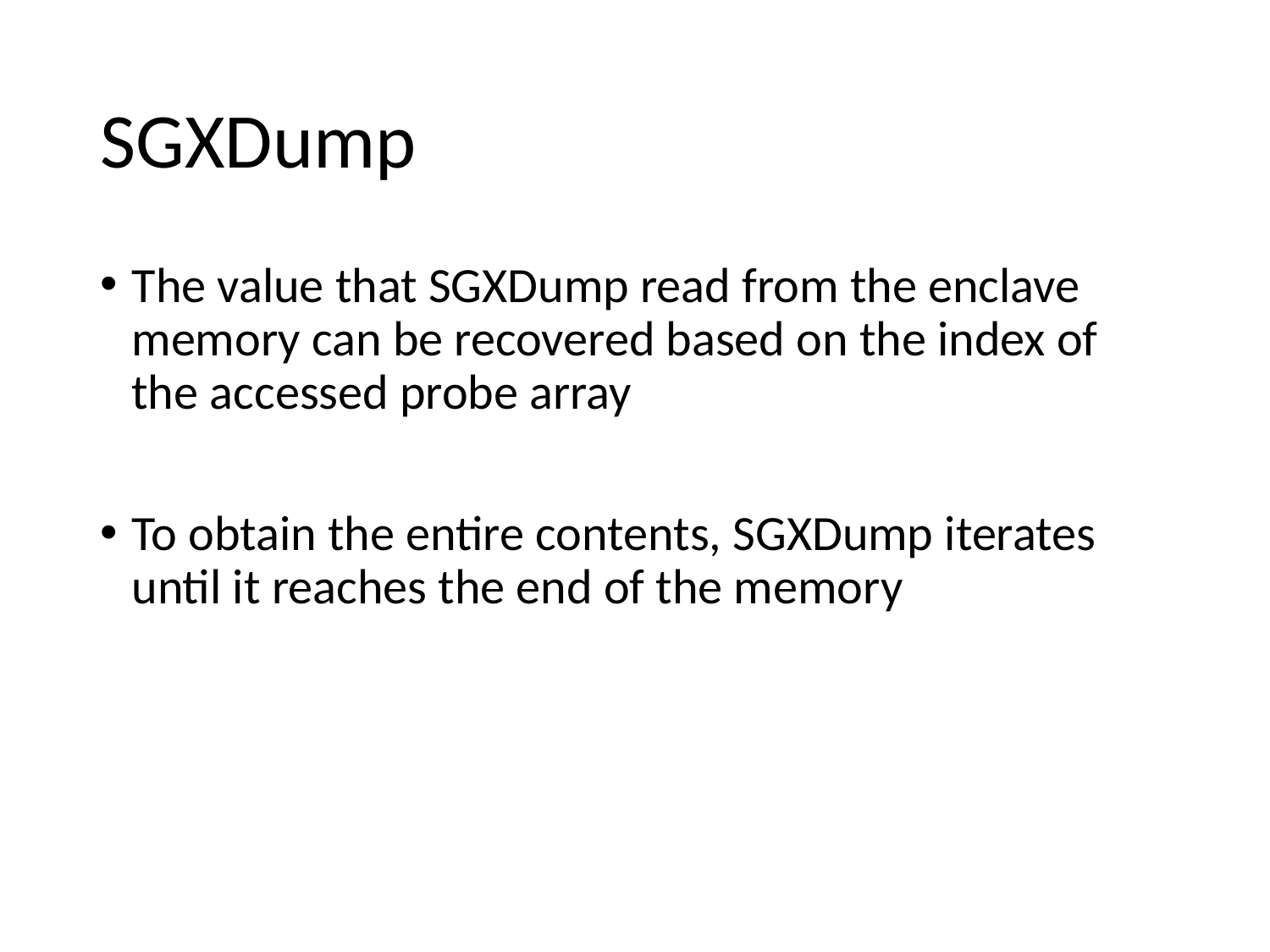

# SGXDump
The value that SGXDump read from the enclave memory can be recovered based on the index of the accessed probe array

To obtain the entire contents, SGXDump iterates until it reaches the end of the memory